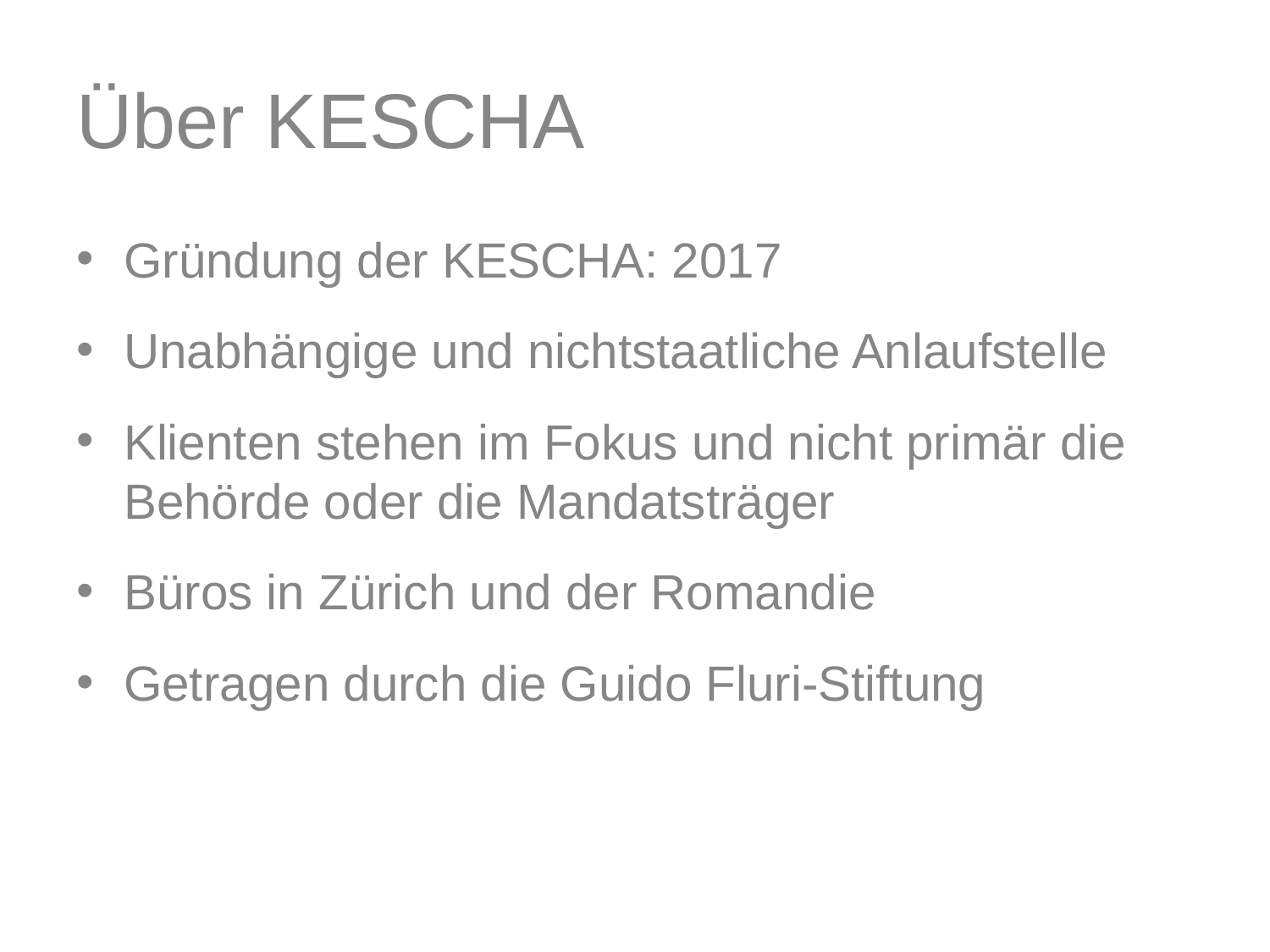

# Über KESCHA
Gründung der KESCHA: 2017
Unabhängige und nichtstaatliche Anlaufstelle
Klienten stehen im Fokus und nicht primär die Behörde oder die Mandatsträger
Büros in Zürich und der Romandie
Getragen durch die Guido Fluri-Stiftung